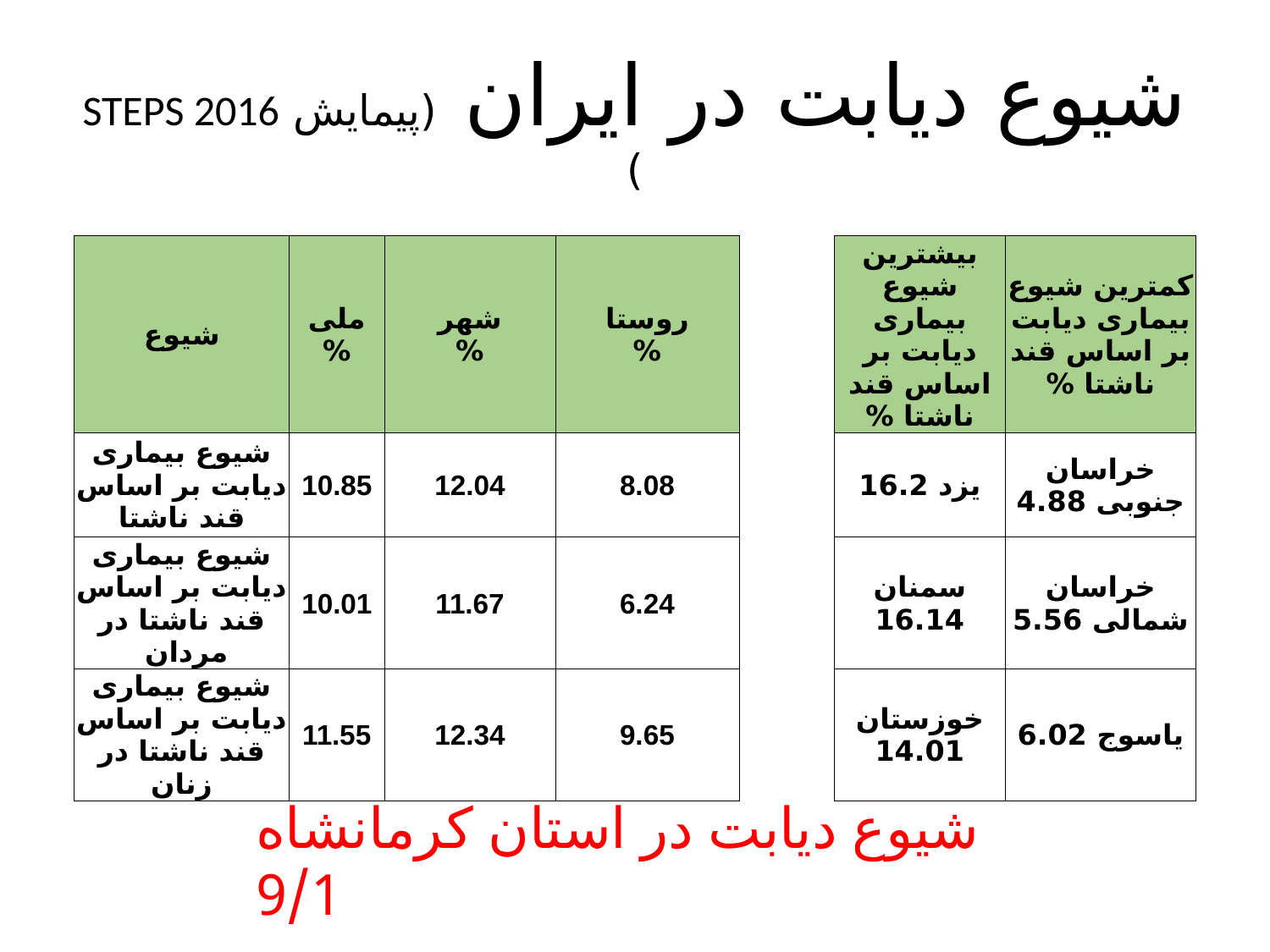

# شیوع دیابت در ایران (پیمایش STEPS 2016 )
| شیوع | ملی % | شهر % | روستا % |  | بیشترین شیوع بیماری دیابت بر اساس قند ناشتا % | کمترین شیوع بیماری دیابت بر اساس قند ناشتا % |
| --- | --- | --- | --- | --- | --- | --- |
| شیوع بیماری دیابت بر اساس قند ناشتا | 10.85 | 12.04 | 8.08 |  | یزد 16.2 | خراسان جنوبی 4.88 |
| شیوع بیماری دیابت بر اساس قند ناشتا در مردان | 10.01 | 11.67 | 6.24 |  | سمنان 16.14 | خراسان شمالی 5.56 |
| شیوع بیماری دیابت بر اساس قند ناشتا در زنان | 11.55 | 12.34 | 9.65 |  | خوزستان 14.01 | یاسوج 6.02 |
شیوع دیابت در استان کرمانشاه 9/1